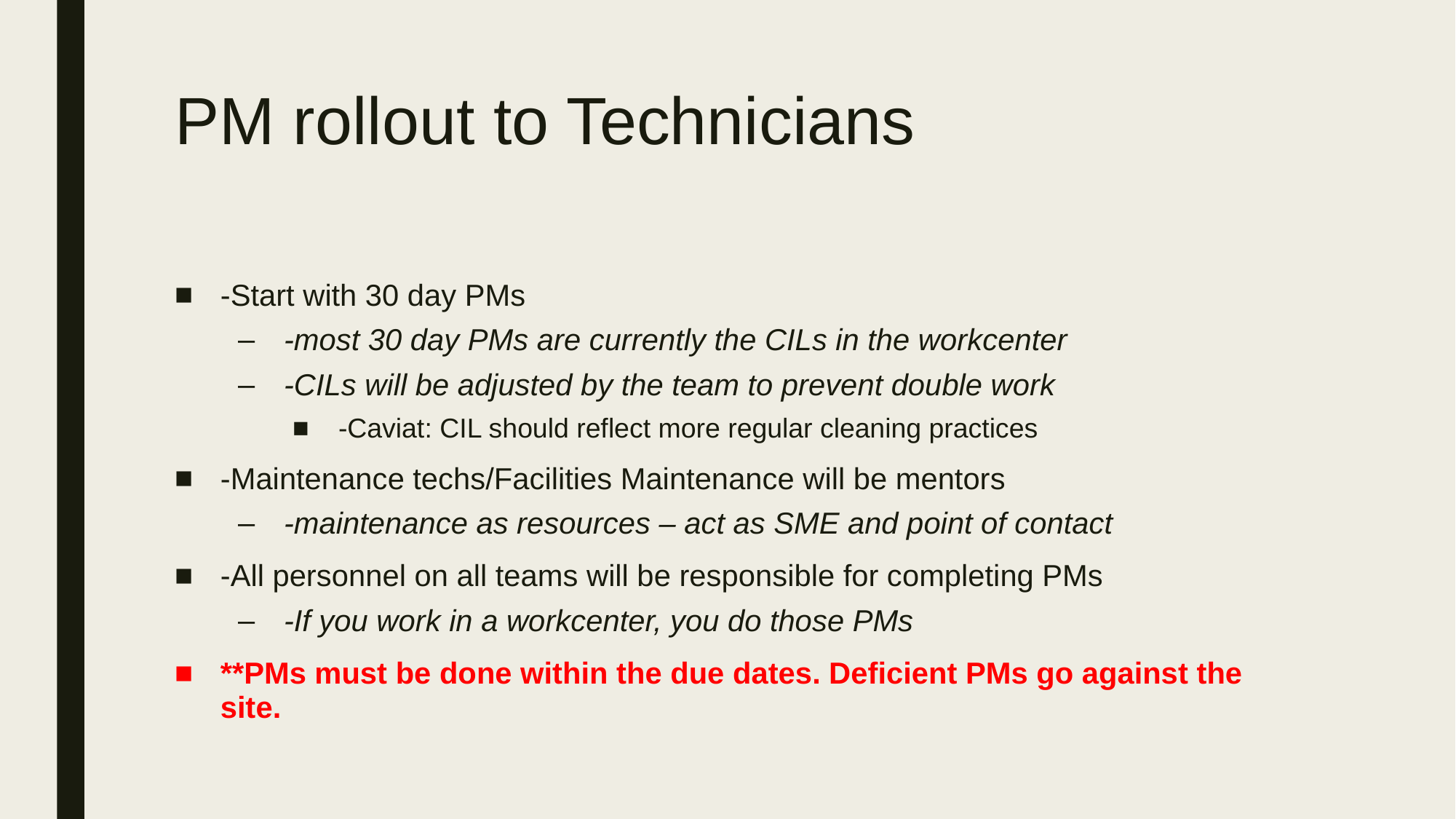

# PM rollout to Technicians
-Start with 30 day PMs
-most 30 day PMs are currently the CILs in the workcenter
-CILs will be adjusted by the team to prevent double work
-Caviat: CIL should reflect more regular cleaning practices
-Maintenance techs/Facilities Maintenance will be mentors
-maintenance as resources – act as SME and point of contact
-All personnel on all teams will be responsible for completing PMs
-If you work in a workcenter, you do those PMs
**PMs must be done within the due dates. Deficient PMs go against the site.